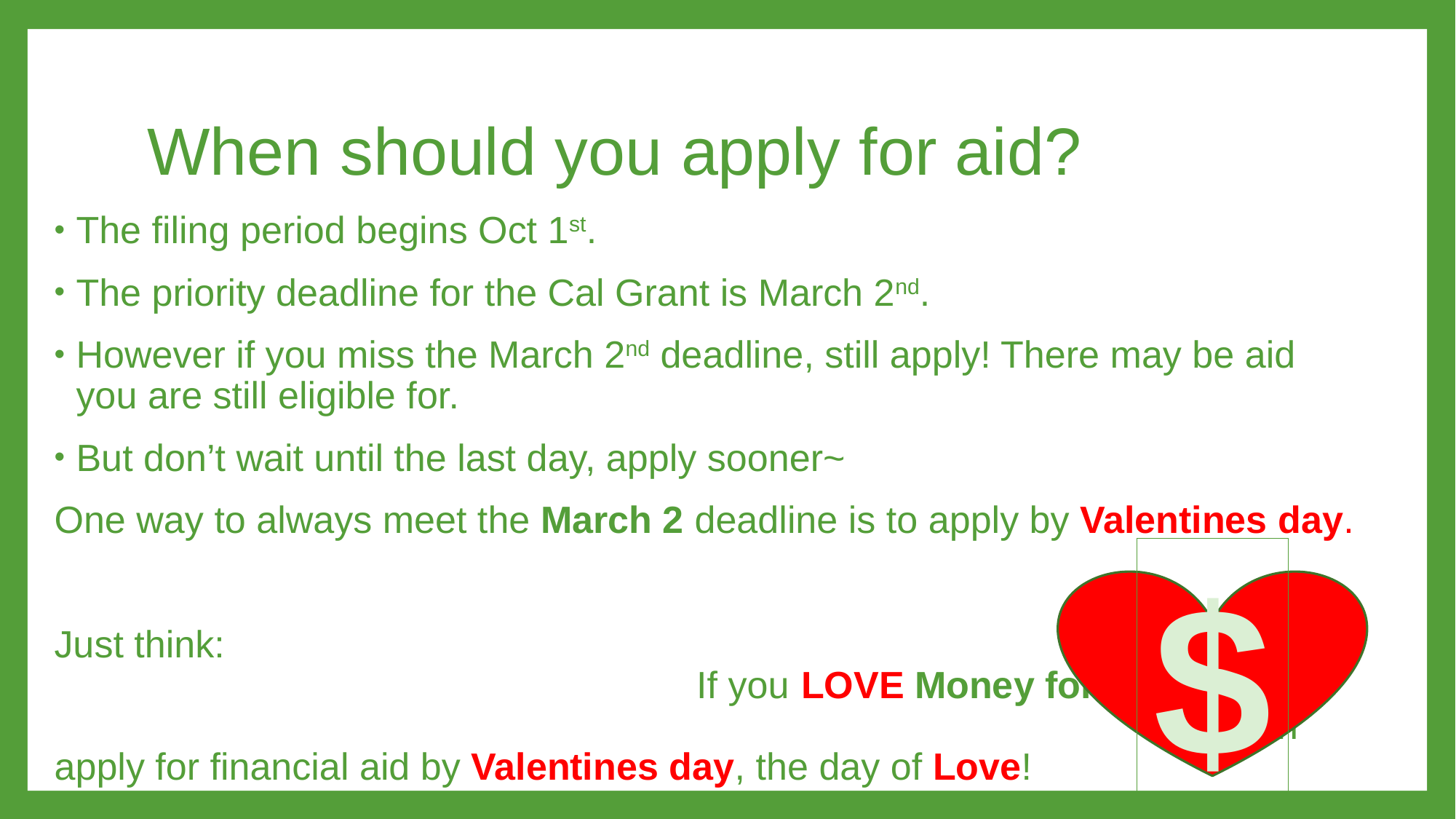

# When should you apply for aid?
The filing period begins Oct 1st.
The priority deadline for the Cal Grant is March 2nd.
However if you miss the March 2nd deadline, still apply! There may be aid you are still eligible for.
But don’t wait until the last day, apply sooner~
One way to always meet the March 2 deadline is to apply by Valentines day.

Just think:                                                                                                                                                                         If you LOVE Money for school,                                                                                                                          Then apply for financial aid by Valentines day, the day of Love!
$